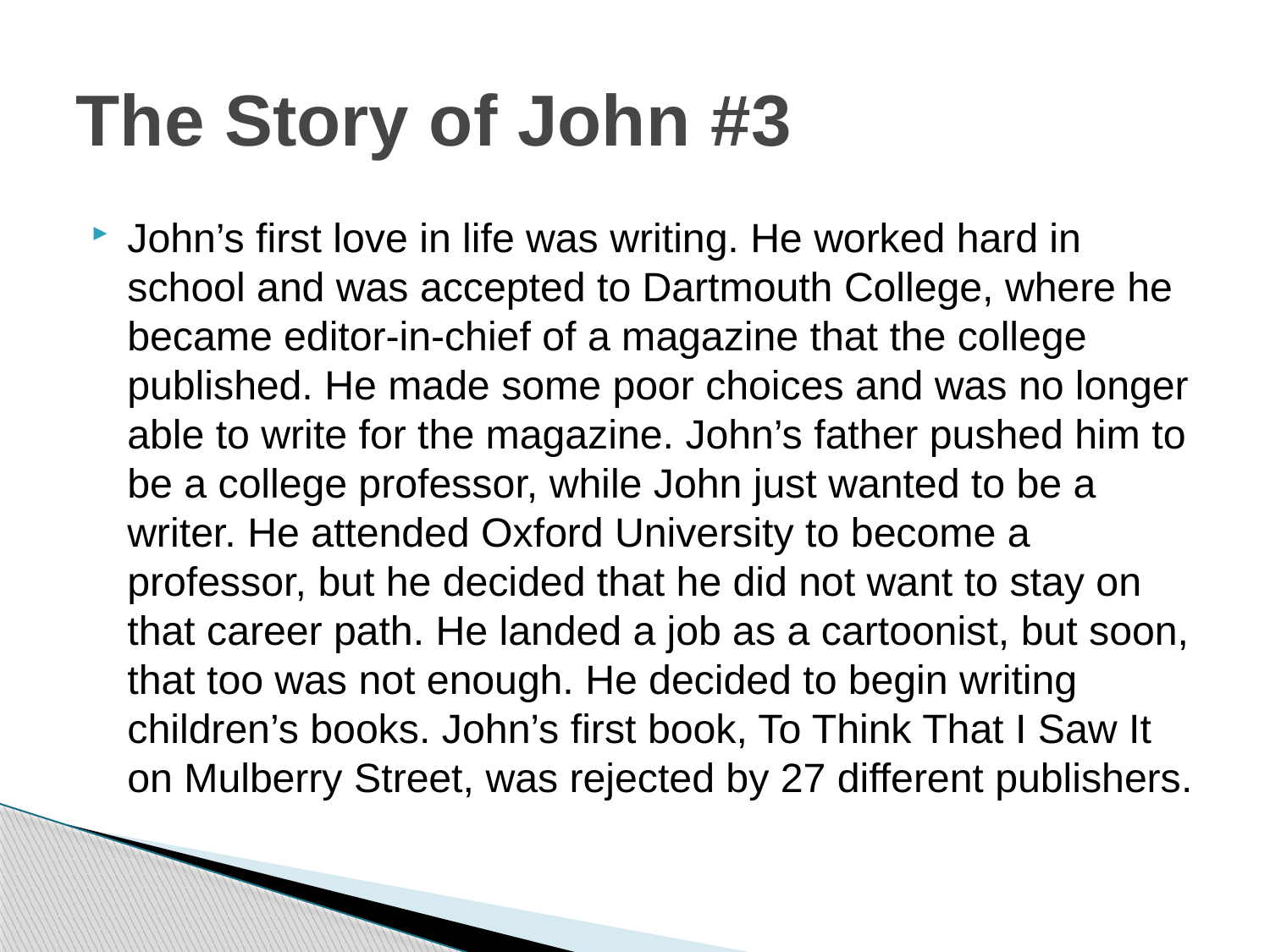

# The Story of John	#3
John’s first love in life was writing. He worked hard in school and was accepted to Dartmouth College, where he became editor-in-chief of a magazine that the college published. He made some poor choices and was no longer able to write for the magazine. John’s father pushed him to be a college professor, while John just wanted to be a writer. He attended Oxford University to become a professor, but he decided that he did not want to stay on that career path. He landed a job as a cartoonist, but soon, that too was not enough. He decided to begin writing children’s books. John’s first book, To Think That I Saw It on Mulberry Street, was rejected by 27 different publishers.